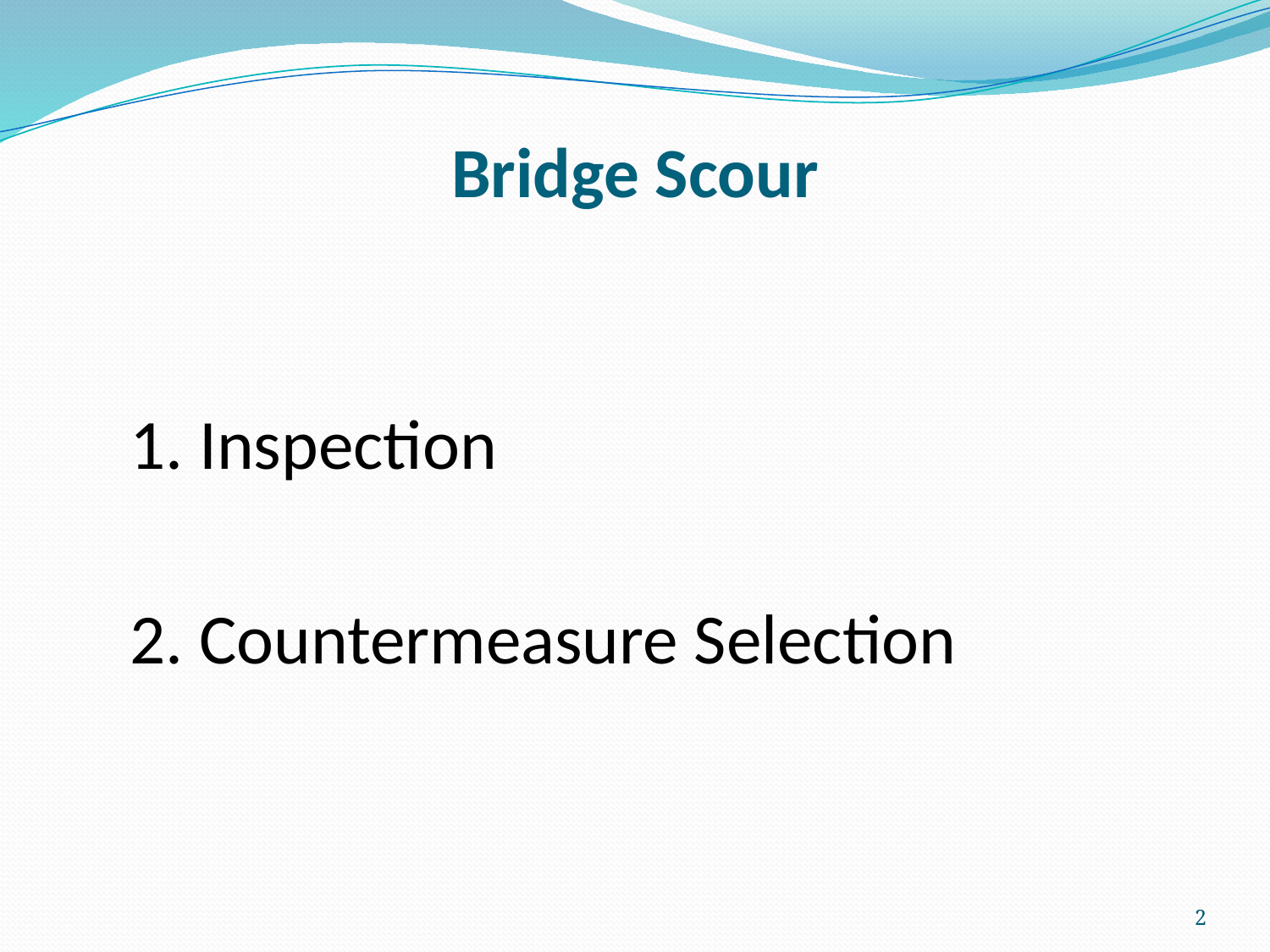

# Bridge Scour
1. Inspection

2. Countermeasure Selection

2